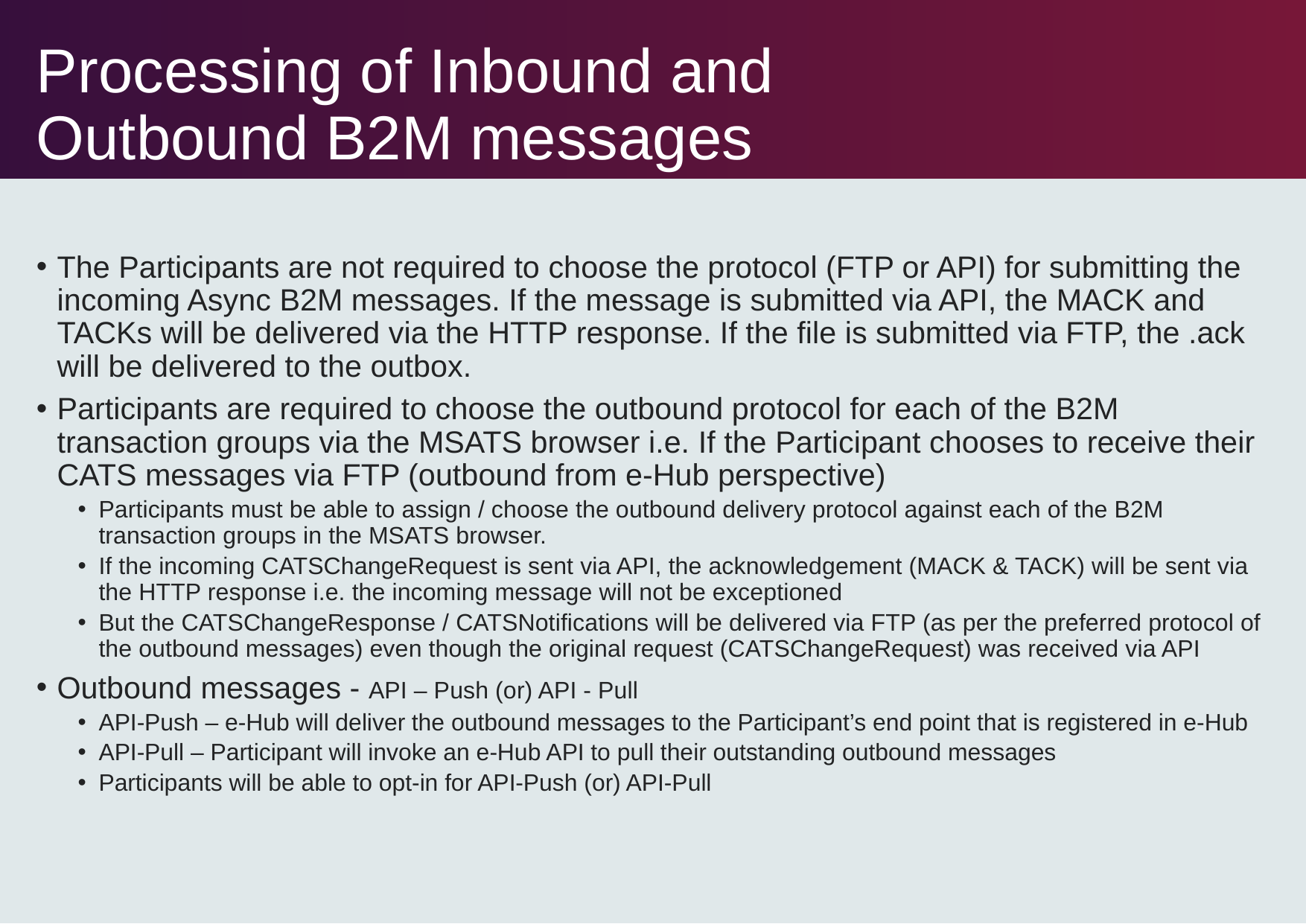

# Processing of Inbound and Outbound B2M messages
The Participants are not required to choose the protocol (FTP or API) for submitting the incoming Async B2M messages. If the message is submitted via API, the MACK and TACKs will be delivered via the HTTP response. If the file is submitted via FTP, the .ack will be delivered to the outbox.
Participants are required to choose the outbound protocol for each of the B2M transaction groups via the MSATS browser i.e. If the Participant chooses to receive their CATS messages via FTP (outbound from e-Hub perspective)
Participants must be able to assign / choose the outbound delivery protocol against each of the B2M transaction groups in the MSATS browser.
If the incoming CATSChangeRequest is sent via API, the acknowledgement (MACK & TACK) will be sent via the HTTP response i.e. the incoming message will not be exceptioned
But the CATSChangeResponse / CATSNotifications will be delivered via FTP (as per the preferred protocol of the outbound messages) even though the original request (CATSChangeRequest) was received via API
Outbound messages - API – Push (or) API - Pull
API-Push – e-Hub will deliver the outbound messages to the Participant’s end point that is registered in e-Hub
API-Pull – Participant will invoke an e-Hub API to pull their outstanding outbound messages
Participants will be able to opt-in for API-Push (or) API-Pull